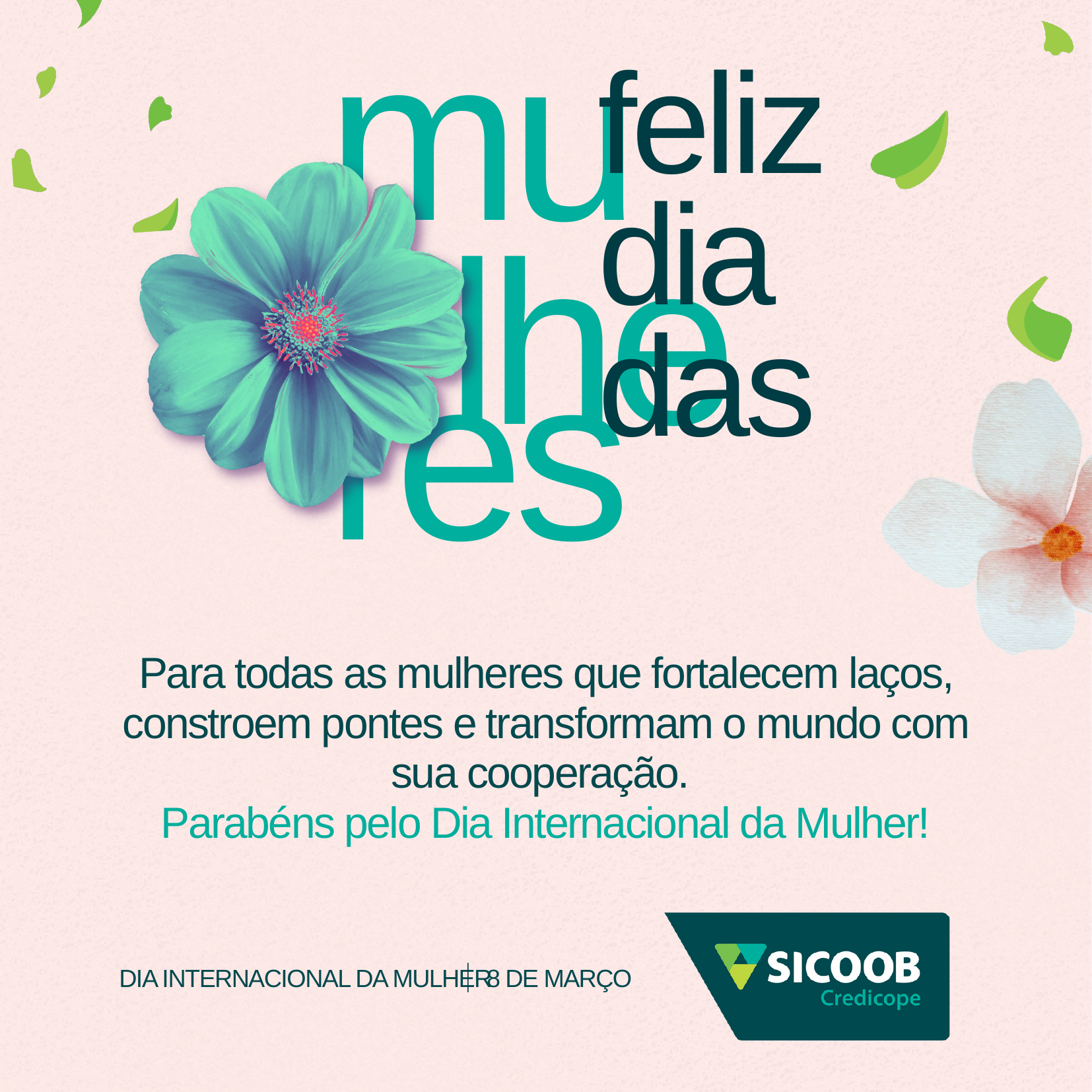

mu
  lhe
res
feliz
dia das

Para todas as mulheres que fortalecem laços, constroem pontes e transformam o mundo com sua cooperação.
Parabéns pelo Dia Internacional da Mulher!

DIA INTERNACIONAL DA MULHER
8 DE MARÇO